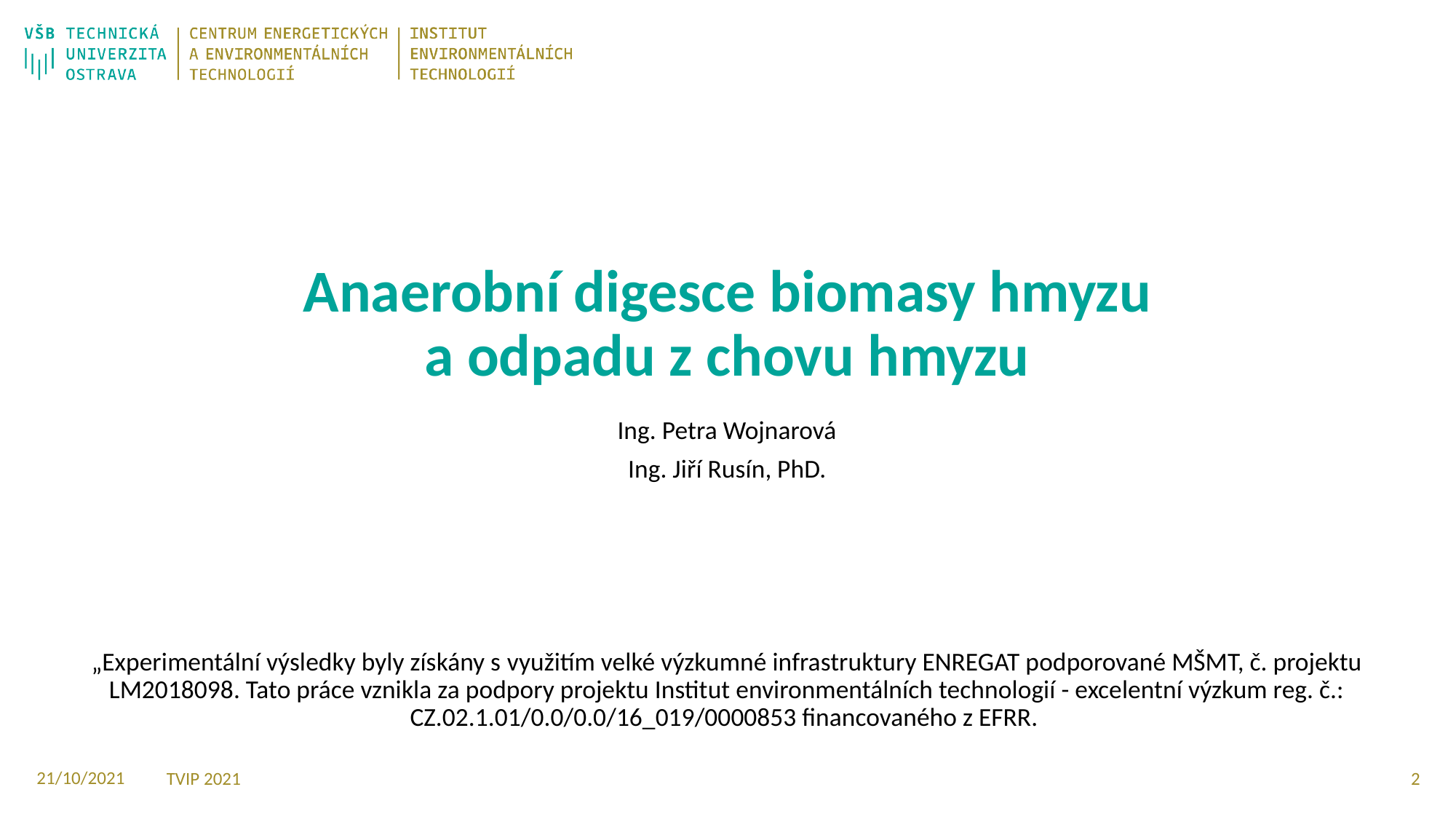

# Anaerobní digesce biomasy hmyzu a odpadu z chovu hmyzu
Ing. Petra Wojnarová
Ing. Jiří Rusín, PhD.

„Experimentální výsledky byly získány s využitím velké výzkumné infrastruktury ENREGAT podporované MŠMT, č. projektu LM2018098. Tato práce vznikla za podpory projektu Institut environmentálních technologií - excelentní výzkum reg. č.: CZ.02.1.01/0.0/0.0/16_019/0000853 financovaného z EFRR.

21/10/2021
2
TVIP 2021